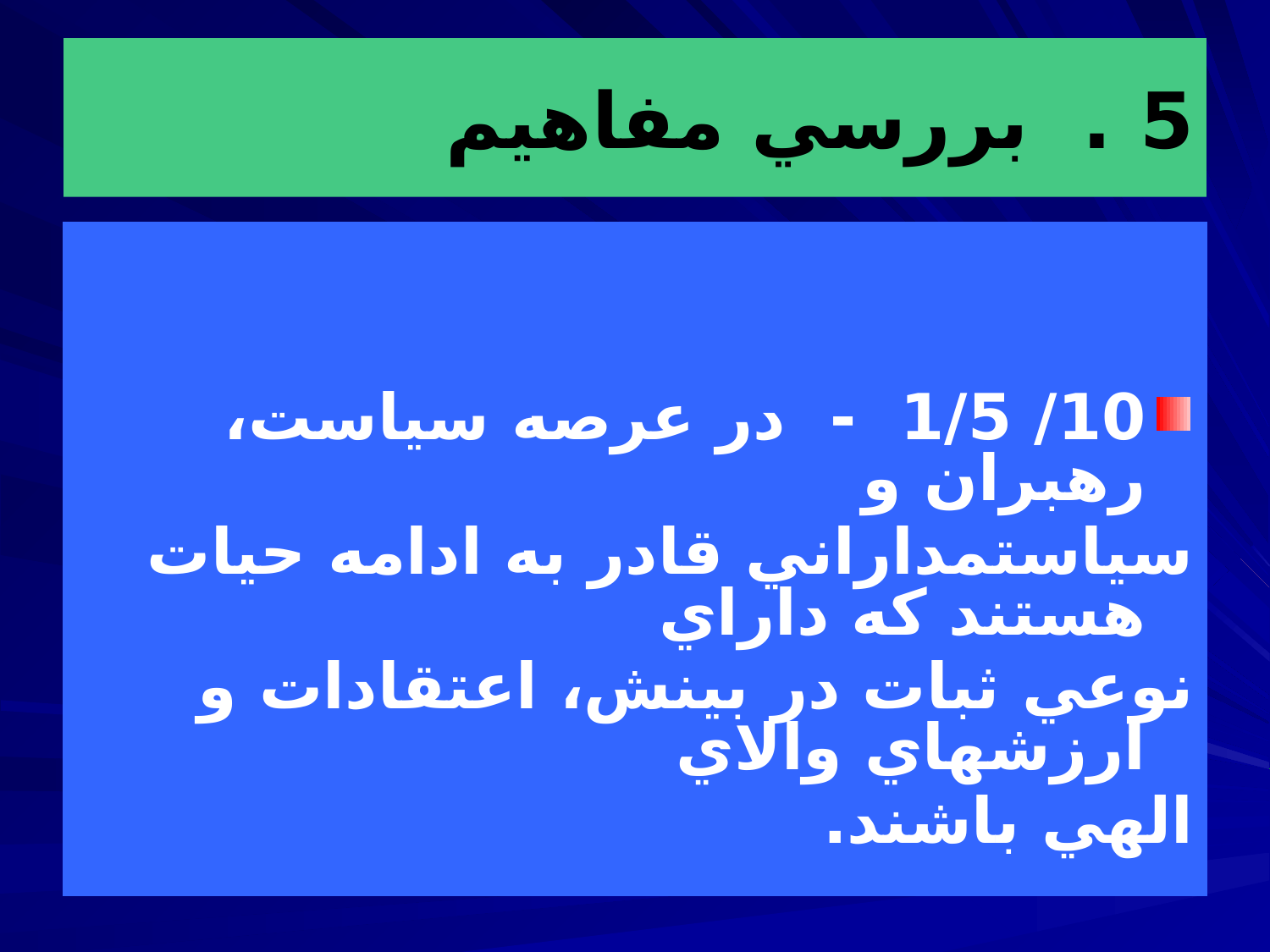

# 5 .  بررسي مفاهيم

10/ 1/5  -  در عرصه سياست، رهبران و
سياستمداراني قادر به ادامه حيات هستند كه داراي
نوعي ثبات در بينش، اعتقادات و ارزشهاي والاي
الهي باشند.